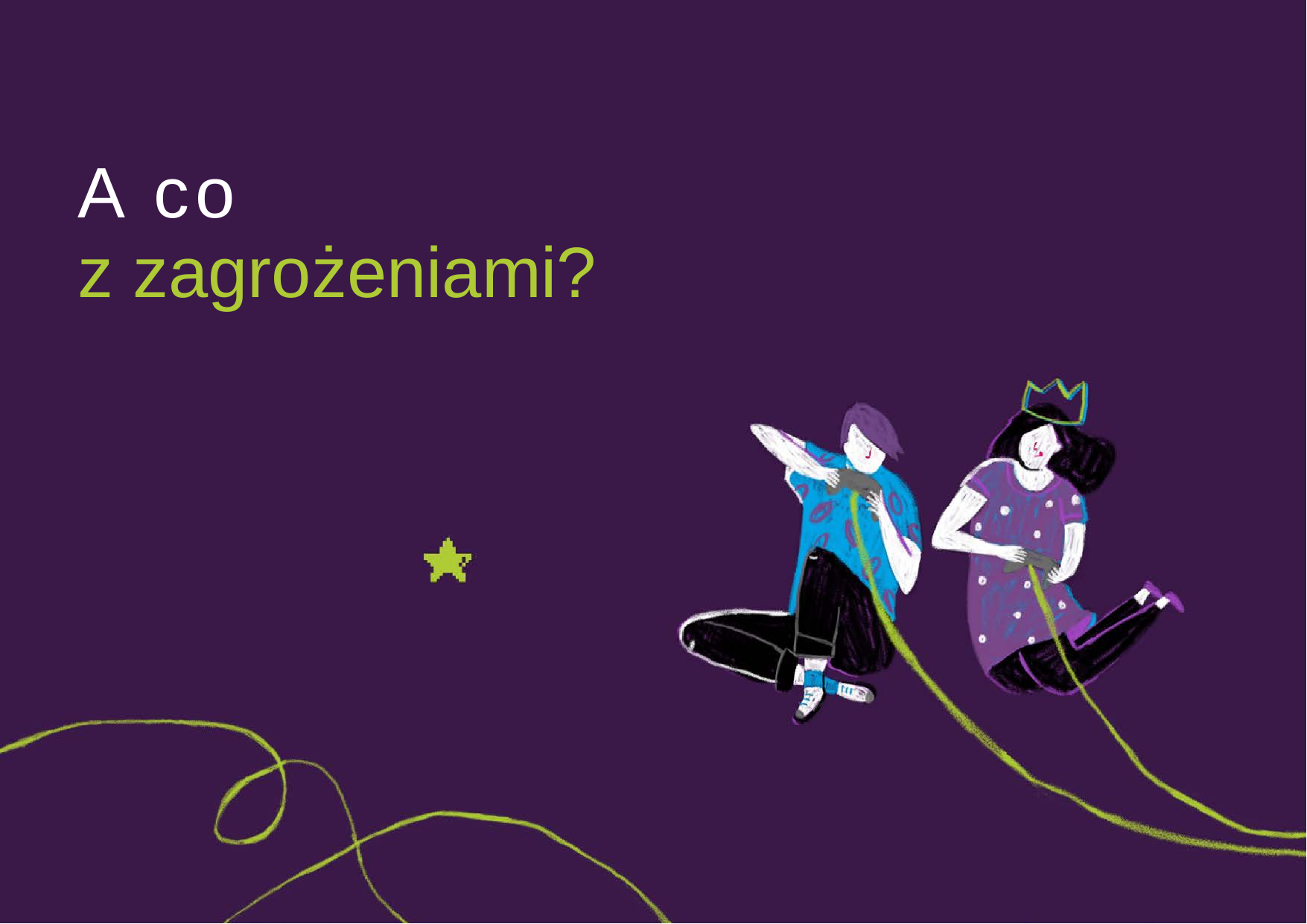

A co
z zagrożeniami?
19
Granie na ekranie. Młodzież w świecie gier cyfrowych